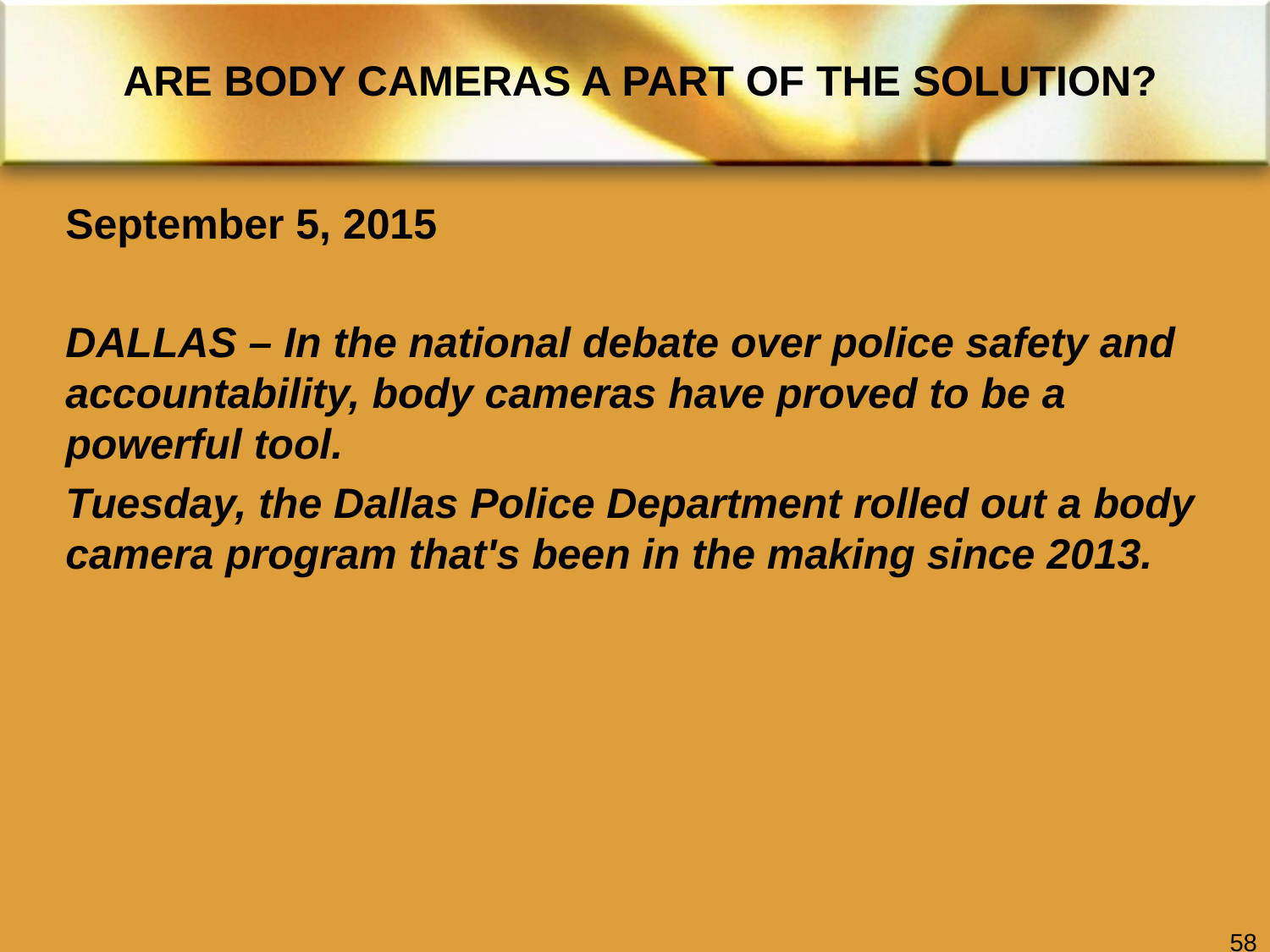

# ARE BODY CAMERAS A PART OF THE SOLUTION?
September 5, 2015

DALLAS – In the national debate over police safety and accountability, body cameras have proved to be a powerful tool.
Tuesday, the Dallas Police Department rolled out a body camera program that's been in the making since 2013.

58